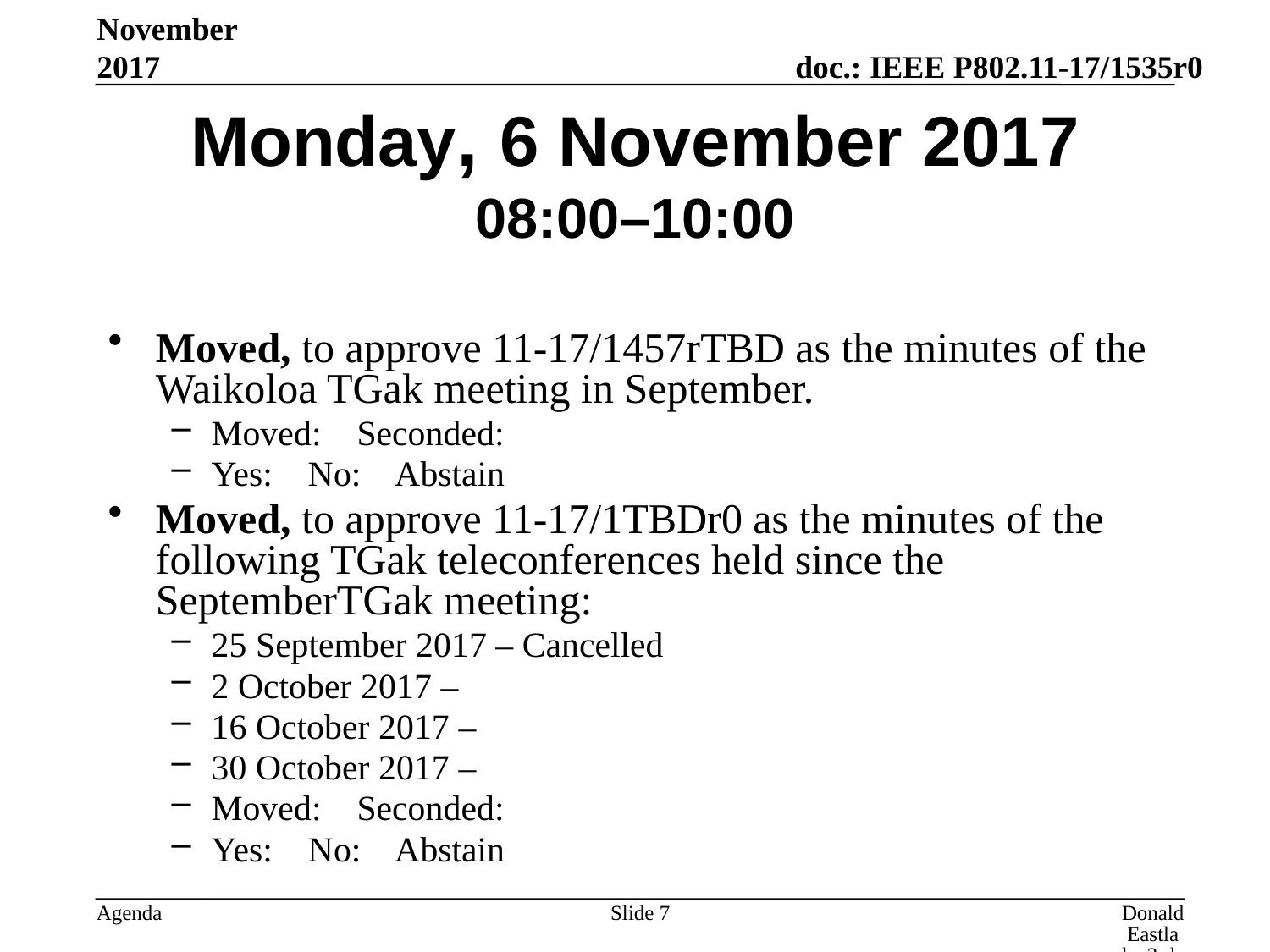

November 2017
# Monday, 6 November 2017 08:00–10:00

Moved, to approve 11-17/1457rTBD as the minutes of the Waikoloa TGak meeting in September.
Moved:    Seconded:
Yes:    No:    Abstain
Moved, to approve 11-17/1TBDr0 as the minutes of the following TGak teleconferences held since the SeptemberTGak meeting:
25 September 2017 – Cancelled
2 October 2017 –
16 October 2017 –
30 October 2017 –
Moved:    Seconded:
Yes:    No:    Abstain

Slide 7
Donald Eastlake 3rd, Huawei Technologies